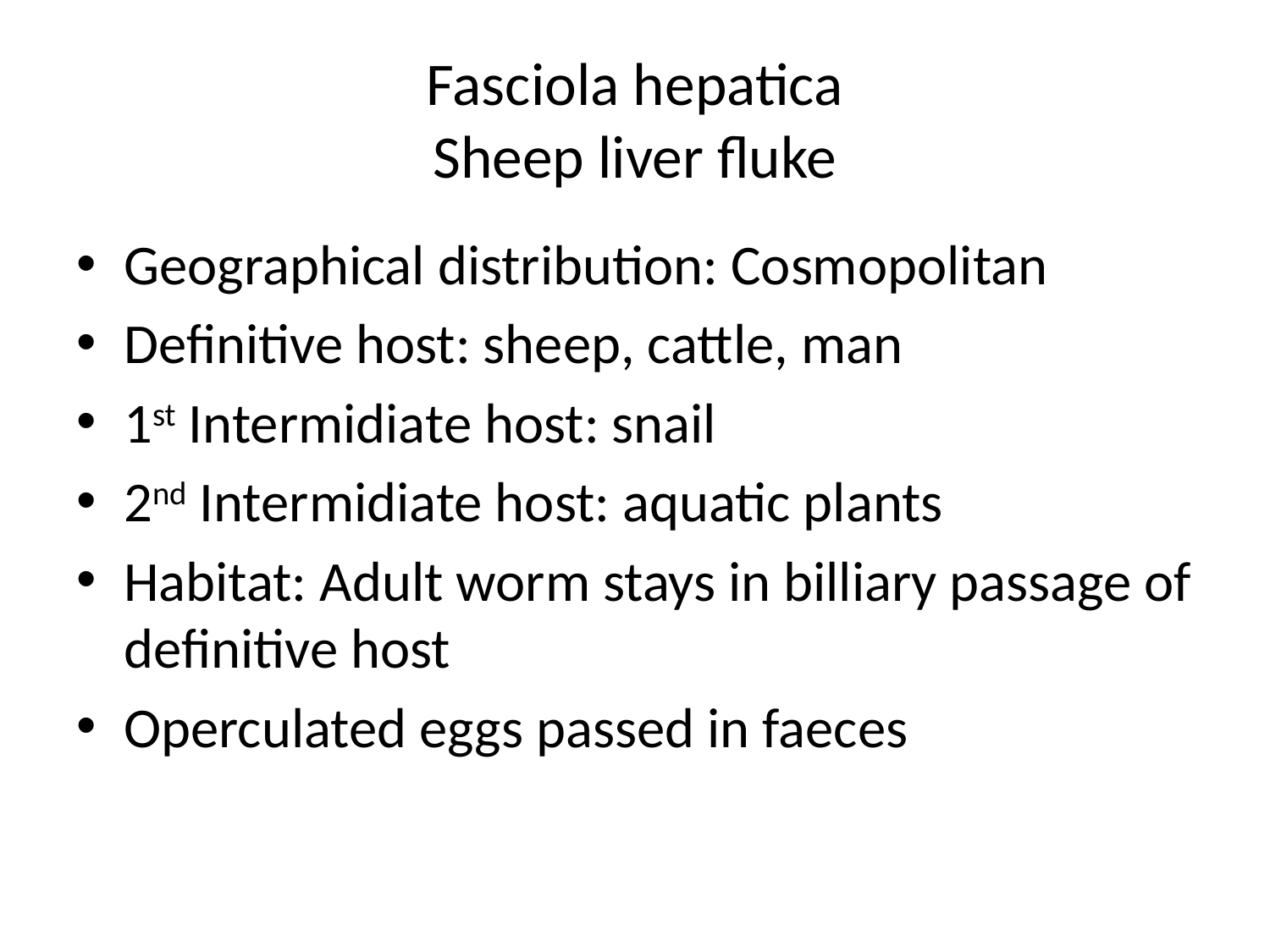

# Fasciola hepatica Sheep liver fluke
Geographical distribution: Cosmopolitan
Definitive host: sheep, cattle, man
1st Intermidiate host: snail
2nd Intermidiate host: aquatic plants
Habitat: Adult worm stays in billiary passage of definitive host
Operculated eggs passed in faeces